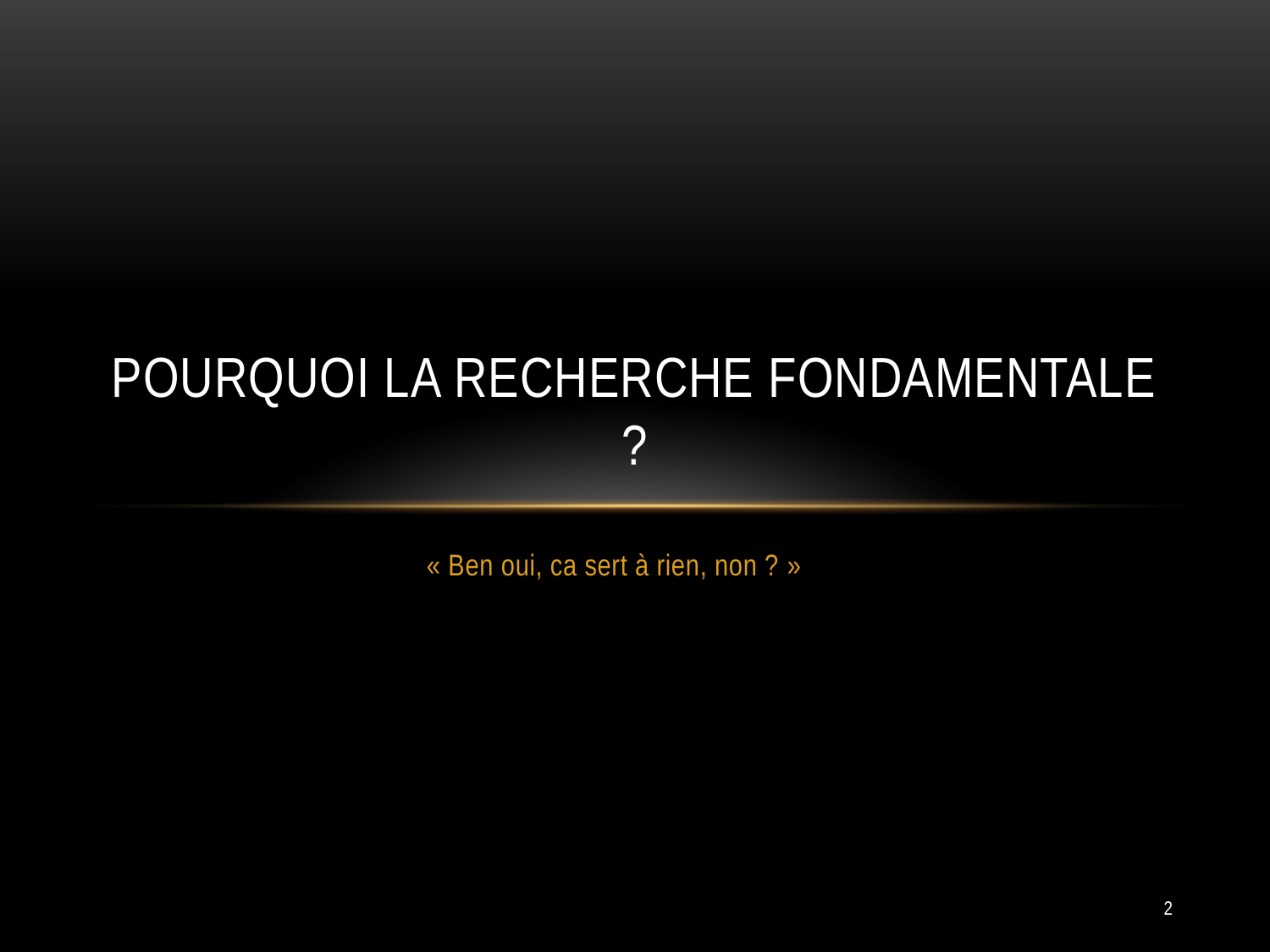

# Pourquoi LA recherche fondamentale ?
« Ben oui, ca sert à rien, non ? »
2